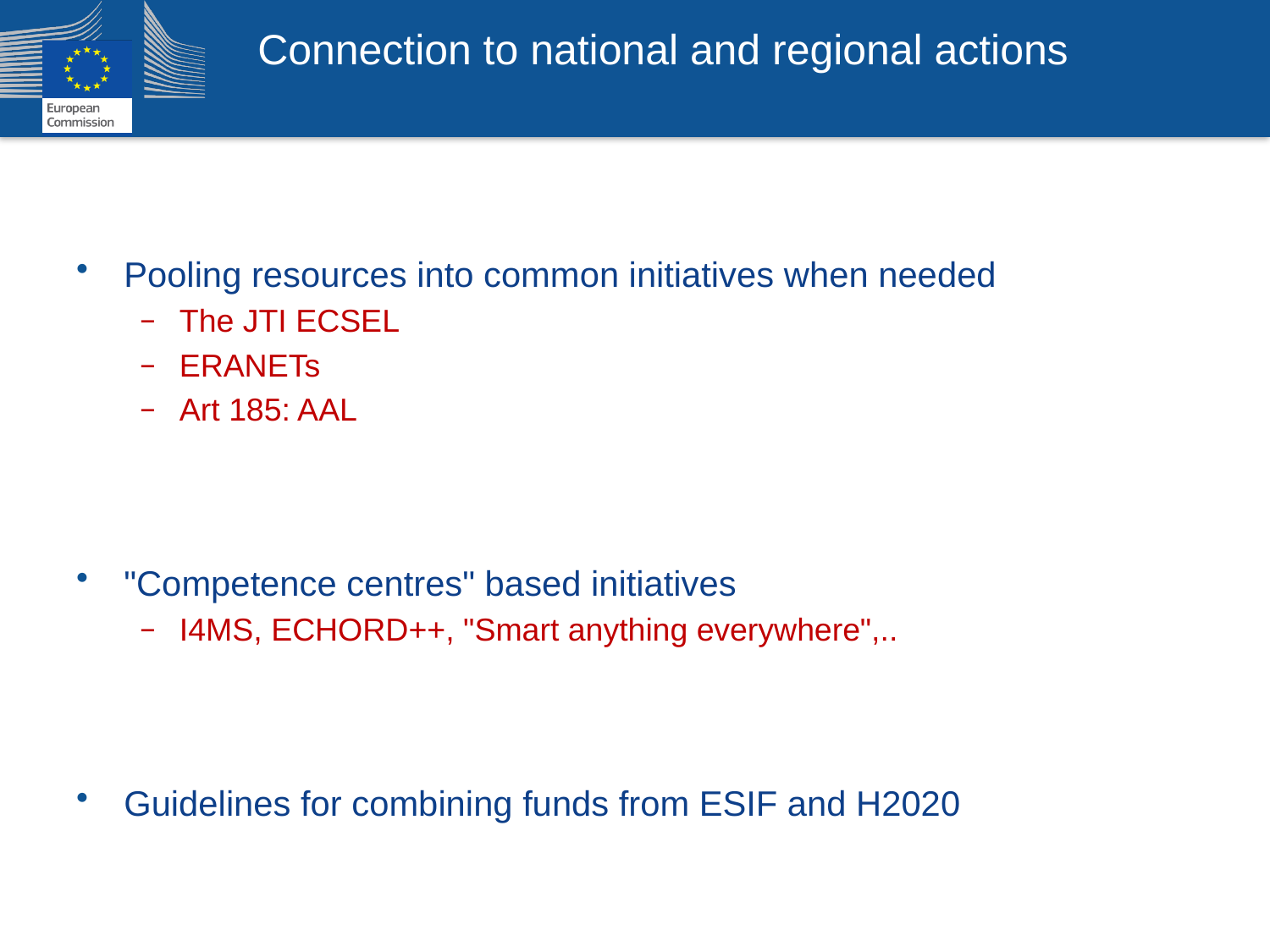

# Connection to national and regional actions

Pooling resources into common initiatives when needed
The JTI ECSEL
ERANETs
Art 185: AAL

"Competence centres" based initiatives
I4MS, ECHORD++, "Smart anything everywhere",..

Guidelines for combining funds from ESIF and H2020